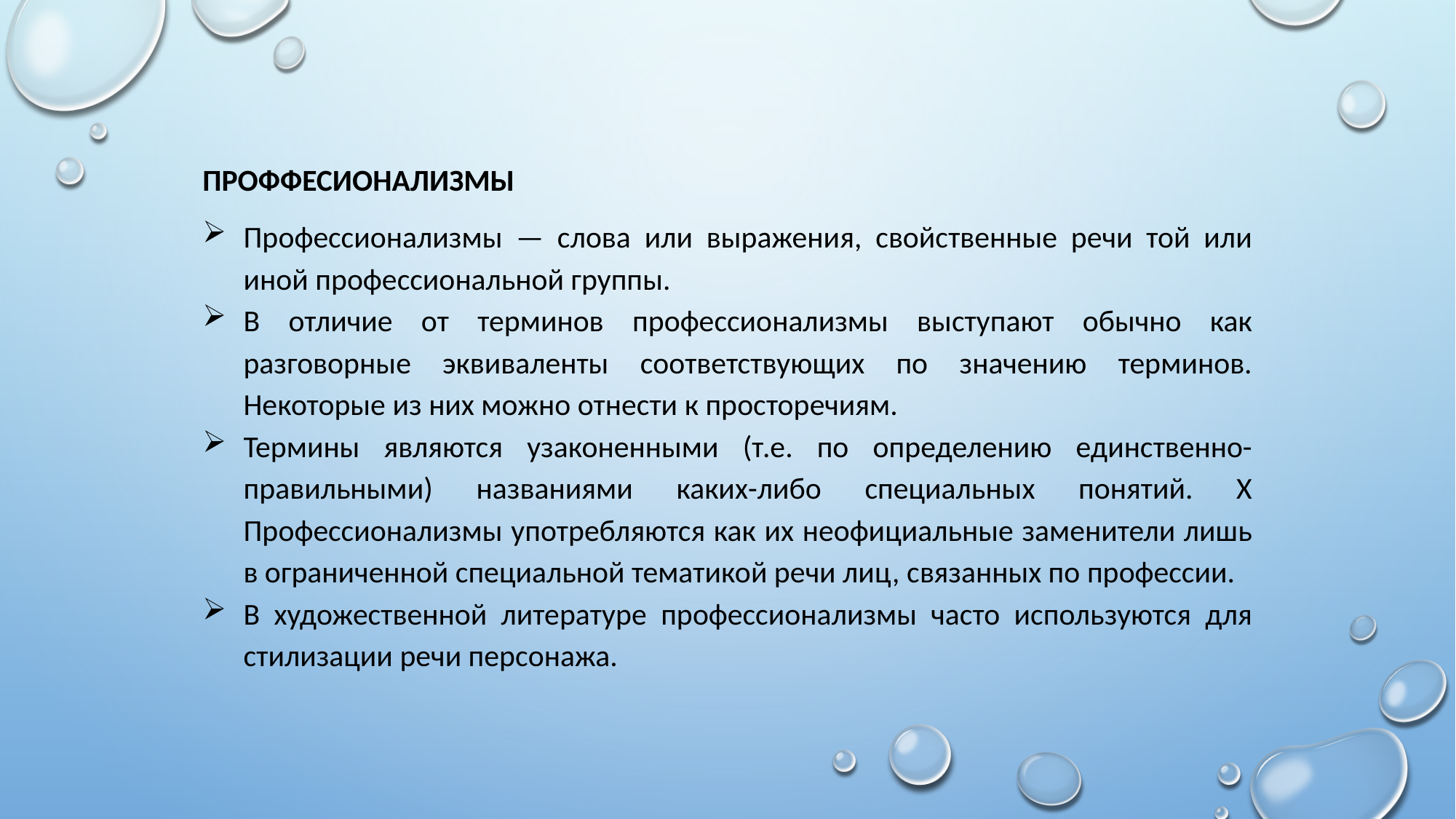

ПРОФФЕСИОНАЛИЗМЫ
Профессионализмы — слова или выражения, свойственные речи той или иной профессиональной группы.
В отличие от терминов профессионализмы выступают обычно как разговорные эквиваленты соответствующих по значению терминов. Некоторые из них можно отнести к просторечиям.
Термины являются узаконенными (т.е. по определению единственно-правильными) названиями каких-либо специальных понятий. Х Профессионализмы употребляются как их неофициальные заменители лишь в ограниченной специальной тематикой речи лиц, связанных по профессии.
В художественной литературе профессионализмы часто используются для стилизации речи персонажа.